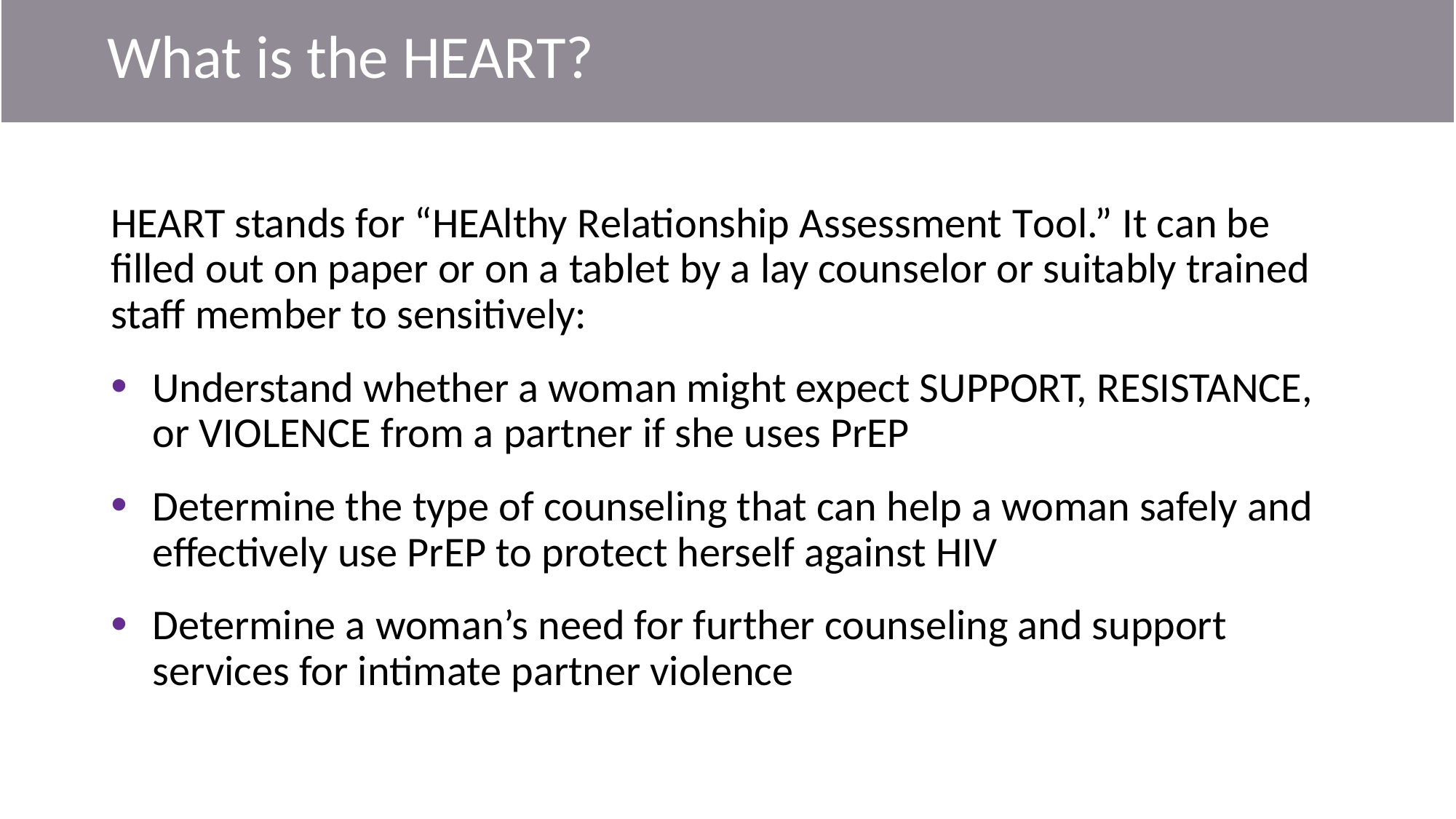

# What is the HEART?
HEART stands for “HEAlthy Relationship Assessment Tool.” It can be filled out on paper or on a tablet by a lay counselor or suitably trained staff member to sensitively:
Understand whether a woman might expect SUPPORT, RESISTANCE, or VIOLENCE from a partner if she uses PrEP
Determine the type of counseling that can help a woman safely and effectively use PrEP to protect herself against HIV
Determine a woman’s need for further counseling and support services for intimate partner violence